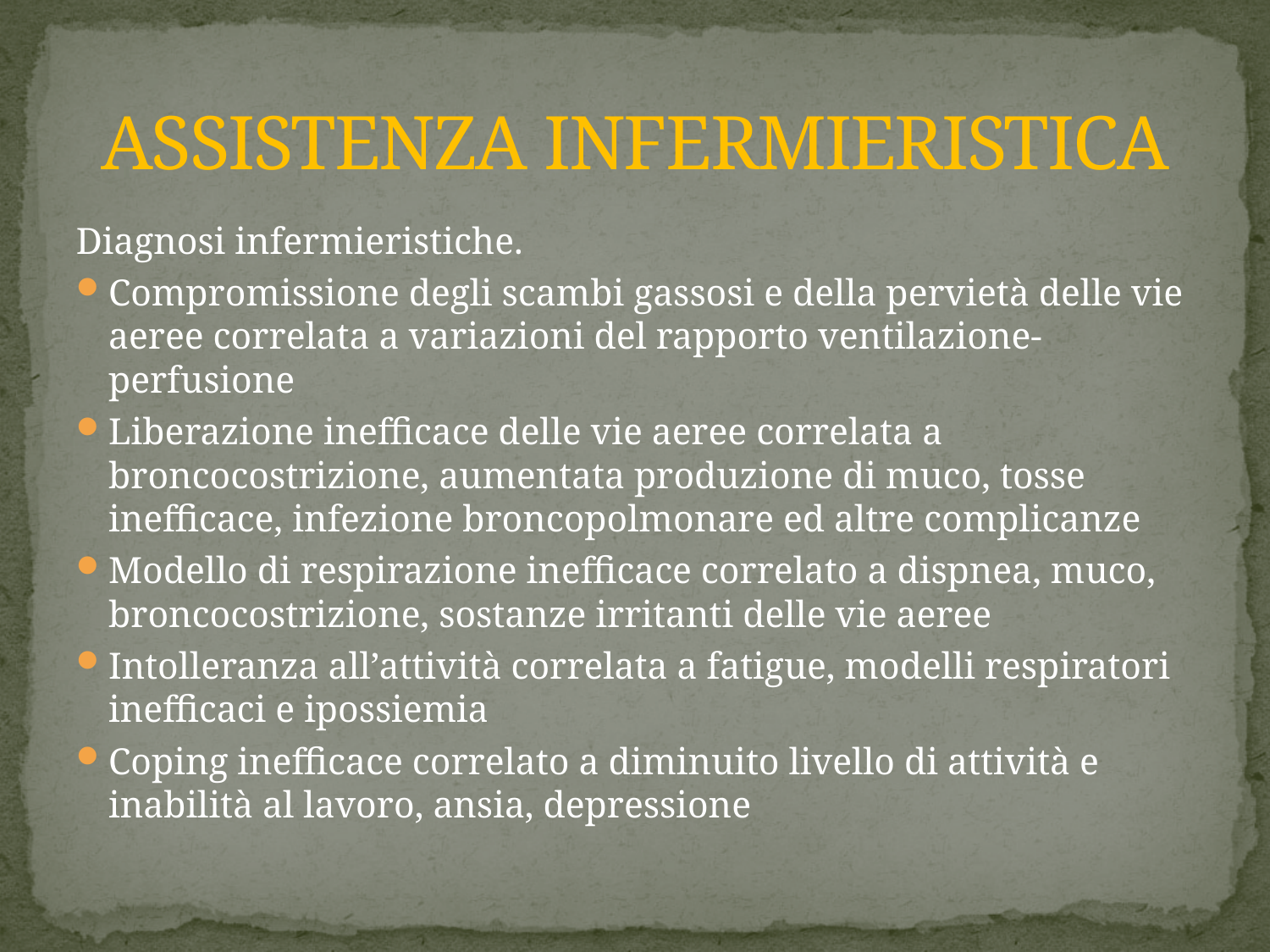

# ASSISTENZA INFERMIERISTICA
Diagnosi infermieristiche.
Compromissione degli scambi gassosi e della pervietà delle vie aeree correlata a variazioni del rapporto ventilazione-perfusione
Liberazione inefficace delle vie aeree correlata a broncocostrizione, aumentata produzione di muco, tosse inefficace, infezione broncopolmonare ed altre complicanze
Modello di respirazione inefficace correlato a dispnea, muco, broncocostrizione, sostanze irritanti delle vie aeree
Intolleranza all’attività correlata a fatigue, modelli respiratori inefficaci e ipossiemia
Coping inefficace correlato a diminuito livello di attività e inabilità al lavoro, ansia, depressione